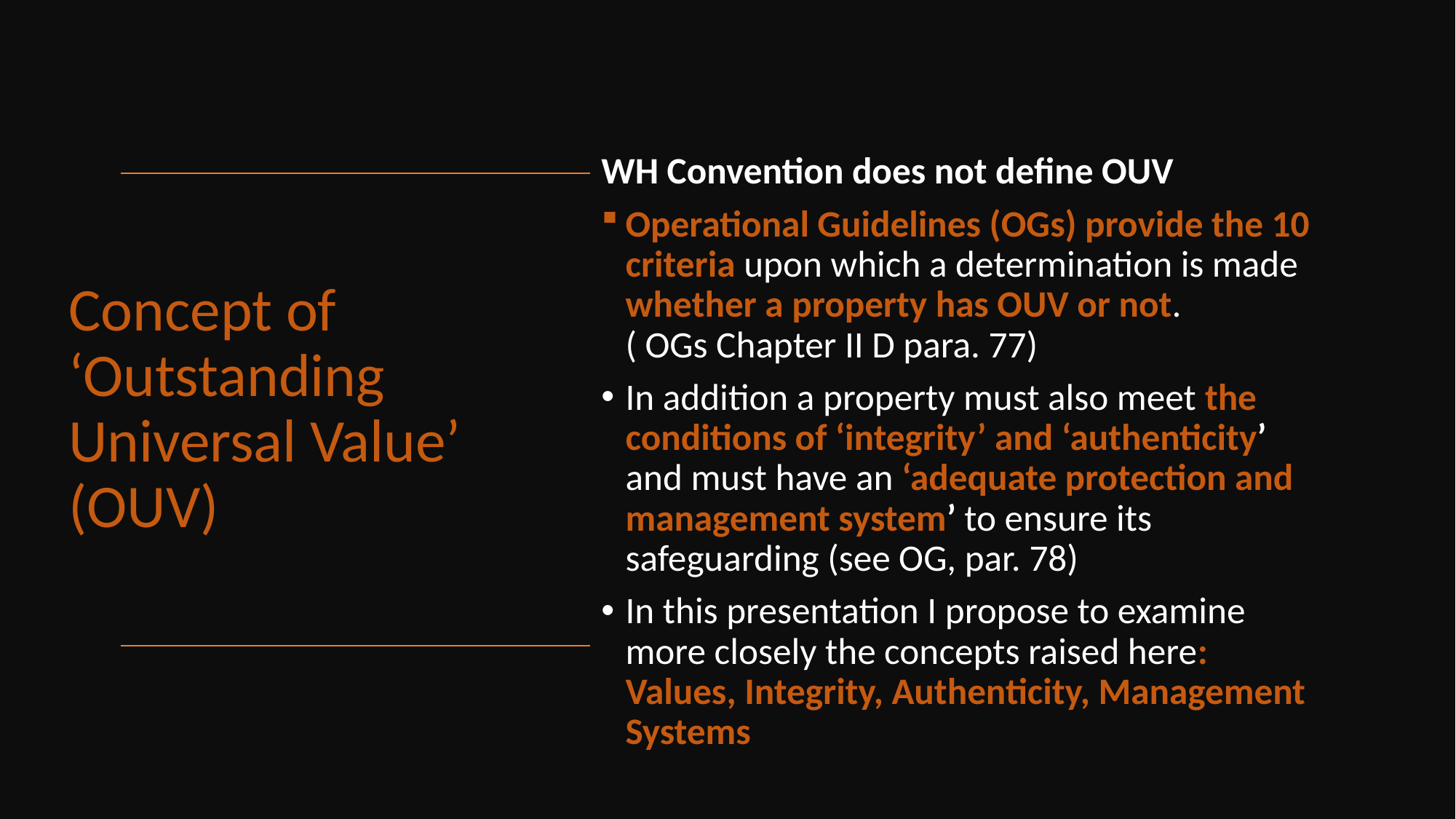

WH Convention does not define OUV
Operational Guidelines (OGs) provide the 10 criteria upon which a determination is made
whether a property has OUV or not.
( OGs Chapter II D para. 77)
In addition a property must also meet the conditions of ‘integrity’ and ‘authenticity’ and must have an ‘adequate protection and management system’ to ensure its safeguarding (see OG, par. 78)
In this presentation I propose to examine more closely the concepts raised here: Values, Integrity, Authenticity, Management Systems

# Concept of ‘Outstanding Universal Value’ (OUV)